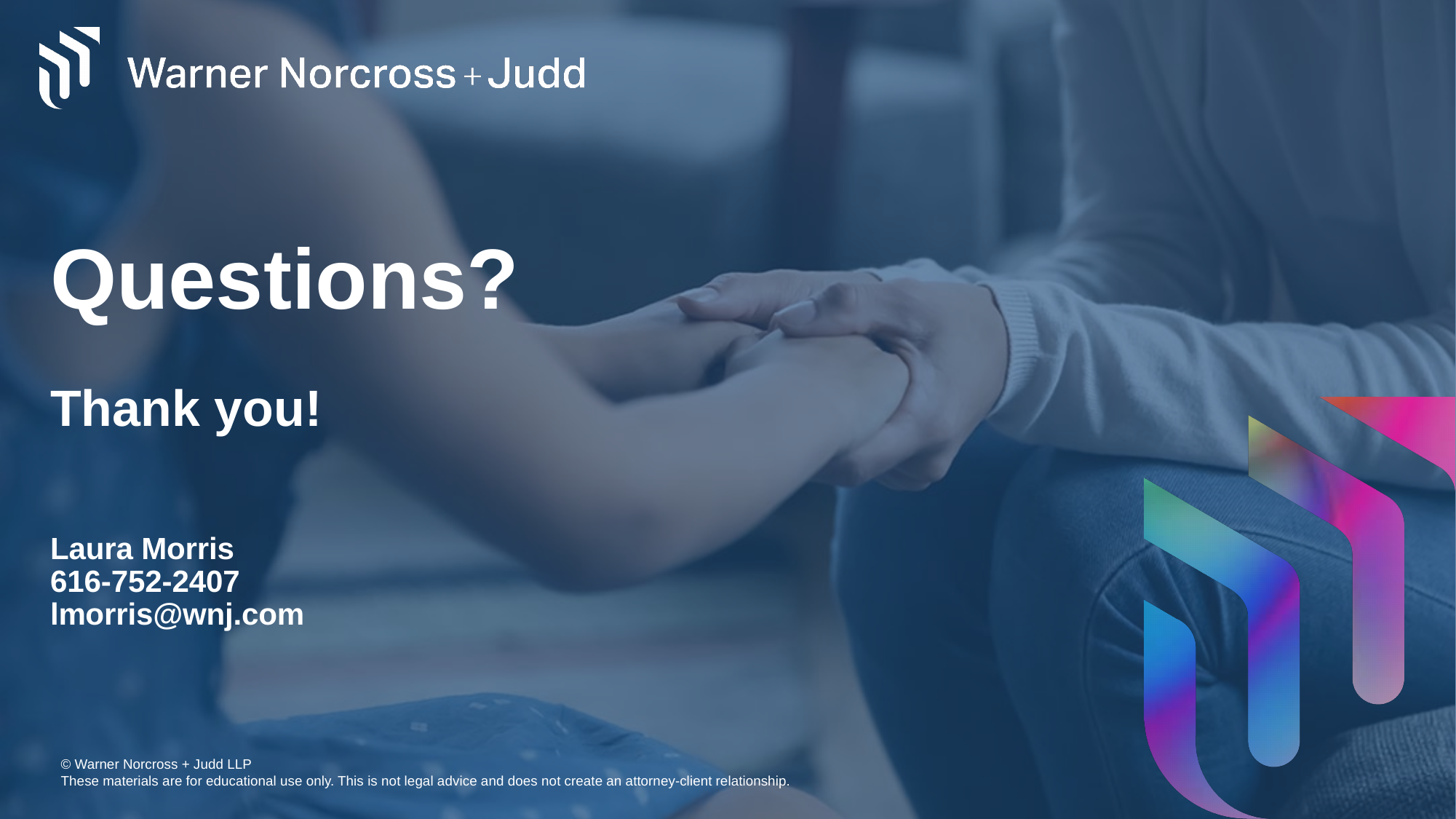

# Questions? Thank you!

Laura Morris
616-752-2407
lmorris@wnj.com
© Warner Norcross + Judd LLP
These materials are for educational use only. This is not legal advice and does not create an attorney-client relationship.